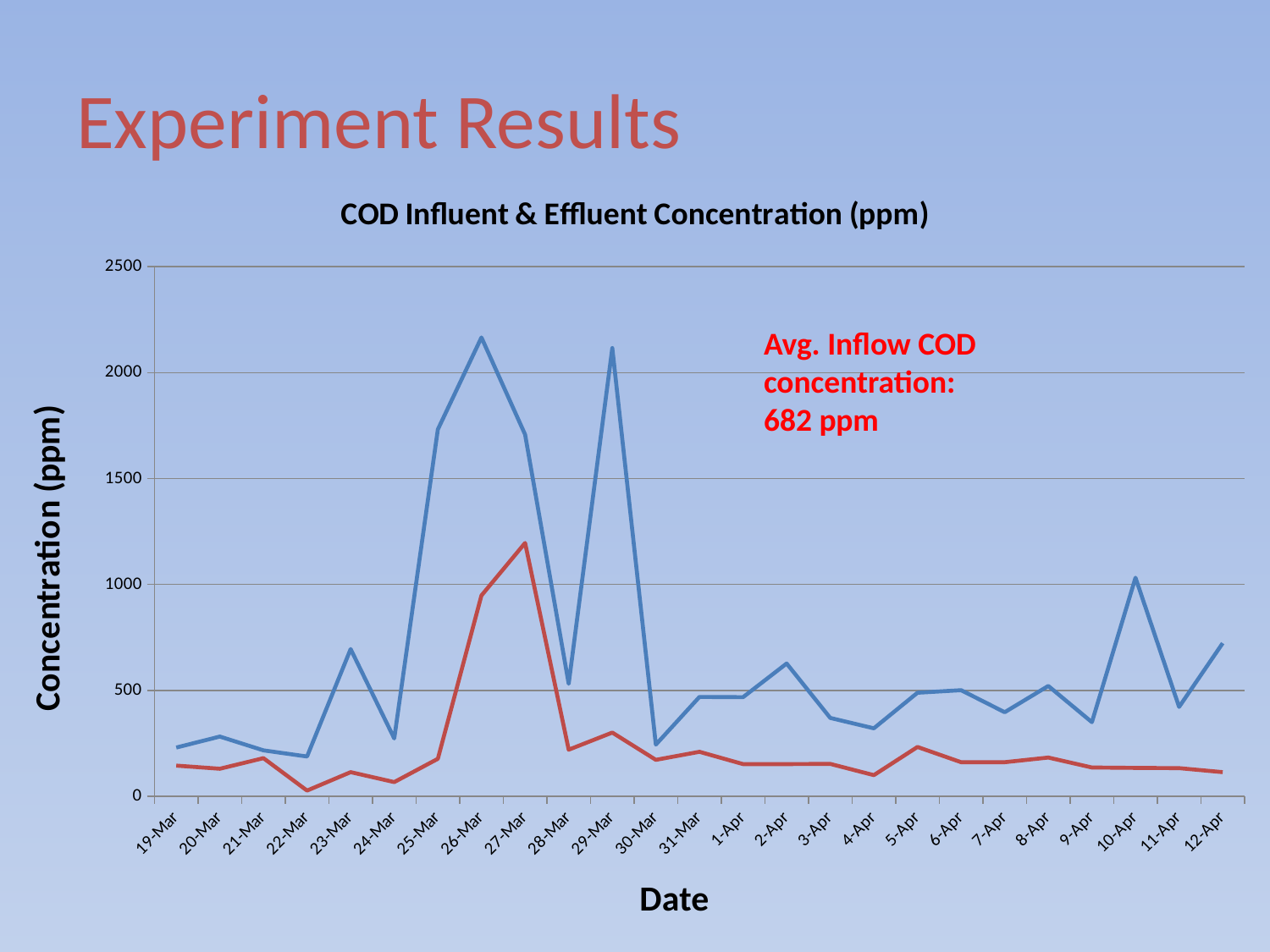

# Experiment Results

### Chart: COD Influent & Effluent Concentration (ppm)

| Category |  |  |
|---|---|---|
| 40987 | 230.0 | 145.0 |
| 40988 | 282.0 | 130.0 |
| 40989 | 217.0 | 180.0 |
| 40990 | 188.0 | 27.0 |
| 40991 | 695.0 | 114.0 |
| 40992 | 273.0 | 67.0 |
| 40993 | 1732.0 | 177.0 |
| 40994 | 2166.0 | 948.0 |
| 40995 | 1708.0 | 1196.0 |
| 40996 | 531.0 | 220.0 |
| 40997 | 2116.0 | 301.0 |
| 40998 | 244.0 | 172.0 |
| 40999 | 469.0 | 210.0 |
| 41000 | 468.0 | 152.0 |
| 41001 | 627.0 | 152.0 |
| 41002 | 370.0 | 153.0 |
| 41003 | 321.0 | 100.0 |
| 41004 | 489.0 | 233.0 |
| 41005 | 501.0 | 161.0 |
| 41006 | 397.0 | 161.0 |
| 41007 | 521.0 | 183.0 |
| 41008 | 350.0 | 136.0 |
| 41009 | 1032.0 | 134.0 |
| 41010 | 422.0 | 133.0 |
| 41011 | 723.0 | 114.0 |

Avg. Inflow COD concentration:
682 ppm